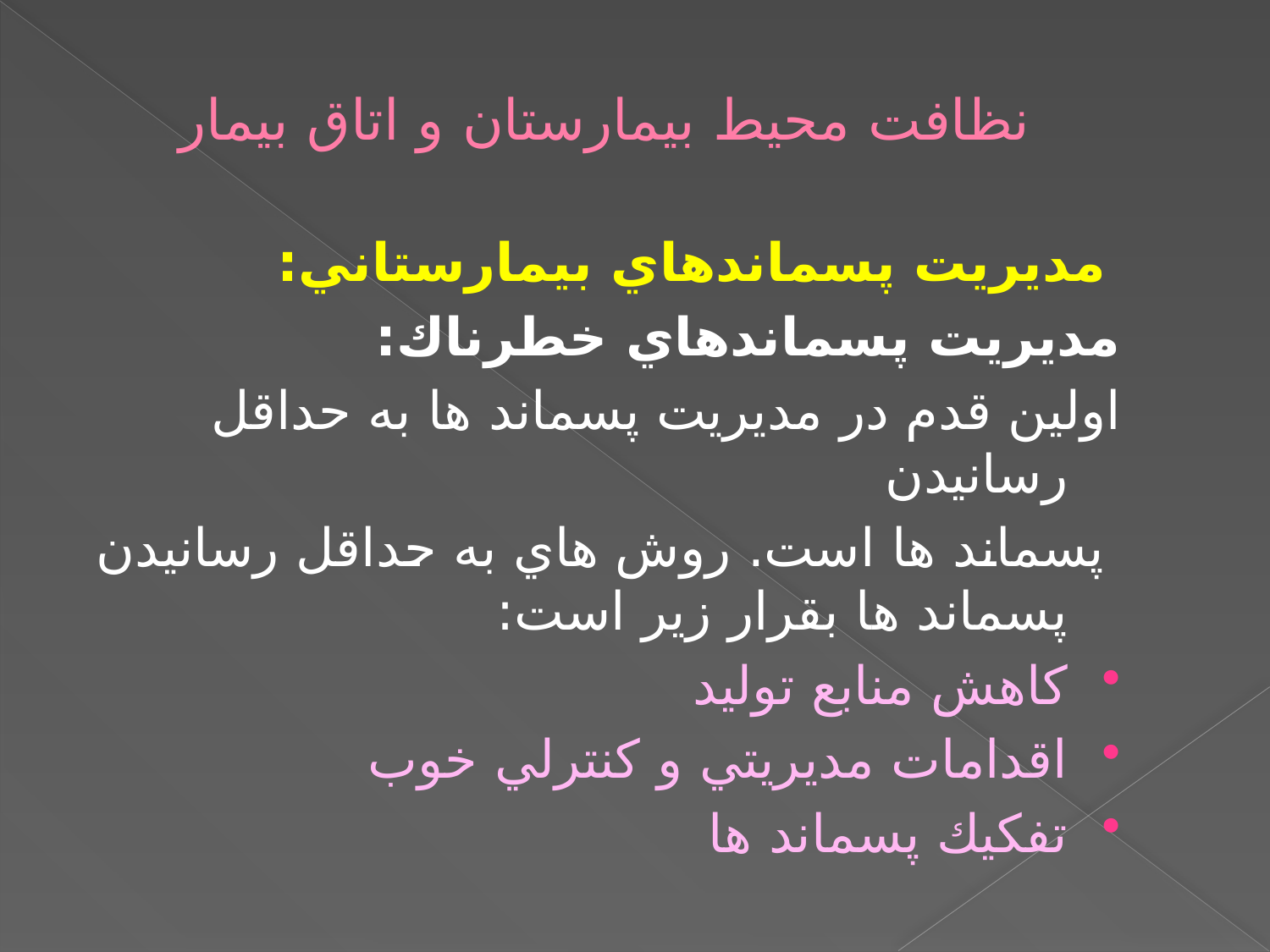

نظافت محيط بيمارستان و اتاق بيمار
	 مديريت پسماندهاي بيمارستاني:
مديريت پسماندهاي خطرناك:
	اولين قدم در مديريت پسماند ها به حداقل رسانيدن
	 پسماند ها است. روش هاي به حداقل رسانيدن پسماند ها بقرار زير است:
كاهش منابع توليد
اقدامات مديريتي و كنترلي خوب
تفكيك پسماند ها